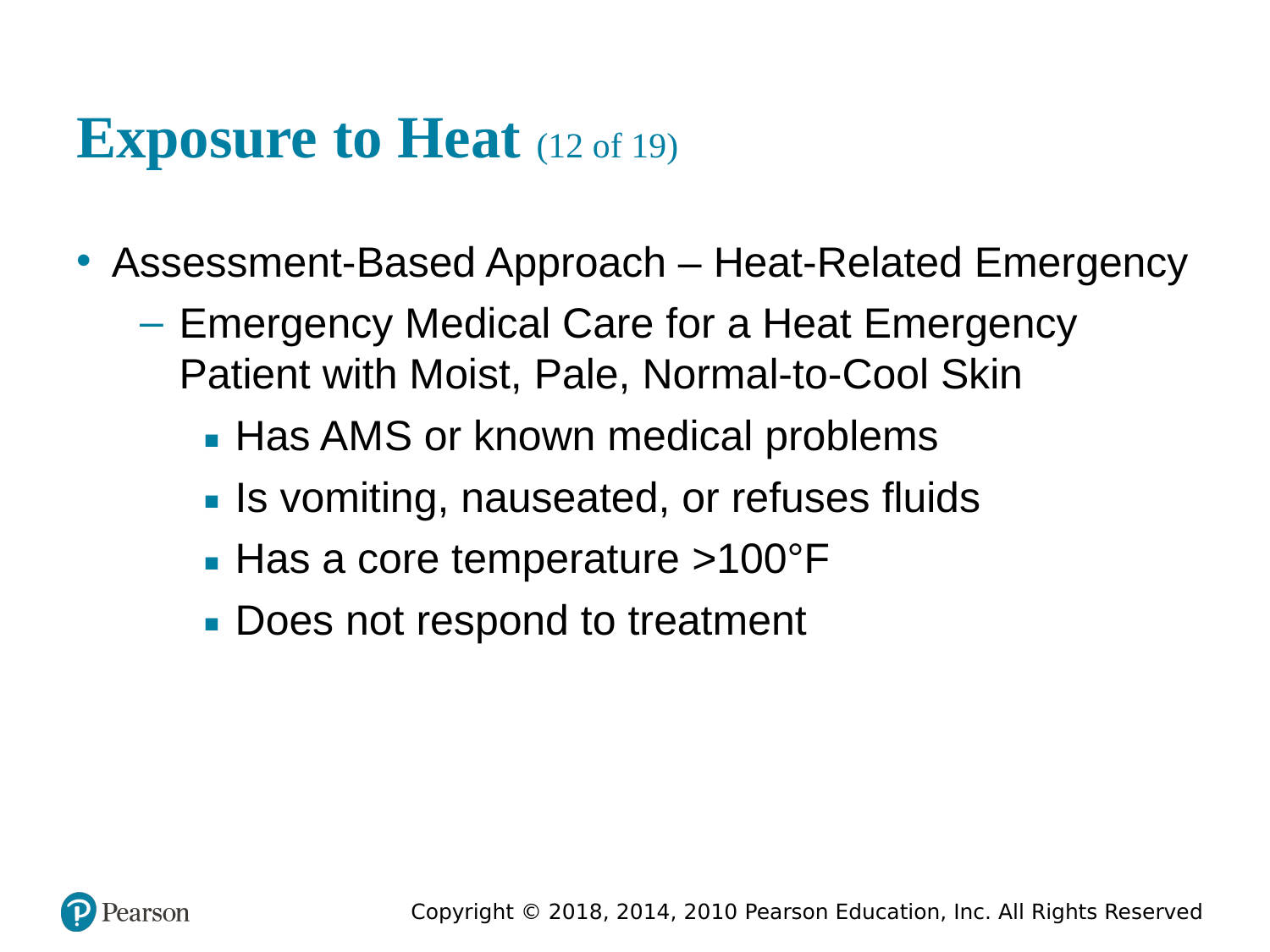

# Exposure to Heat (12 of 19)
Assessment-Based Approach – Heat-Related Emergency
Emergency Medical Care for a Heat Emergency Patient with Moist, Pale, Normal-to-Cool Skin
Has A M S or known medical problems
Is vomiting, nauseated, or refuses fluids
Has a core temperature >100°Fahrenheit
Does not respond to treatment